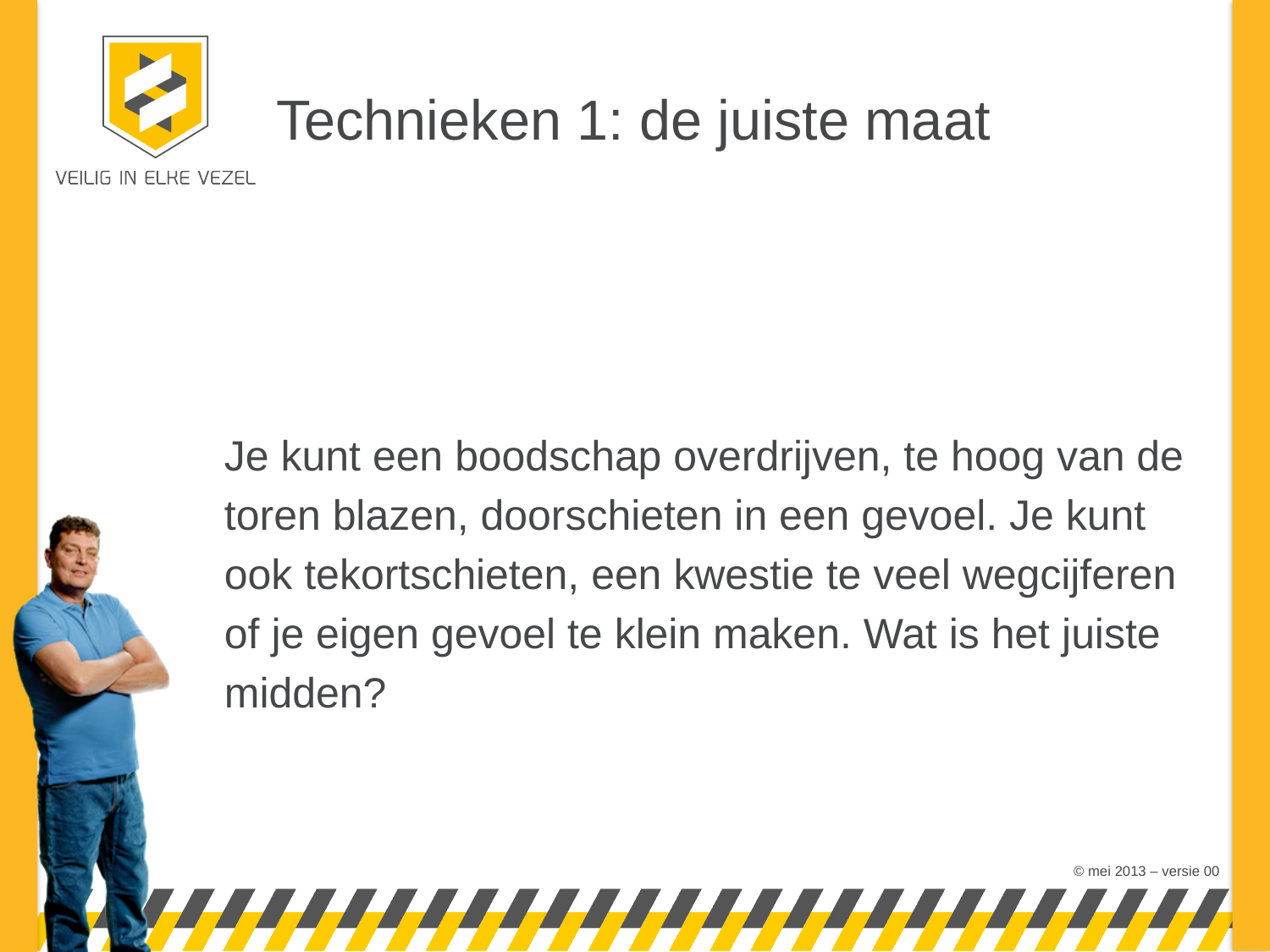

# Technieken 1: de juiste maat

Je kunt een boodschap overdrijven, te hoog van de
toren blazen, doorschieten in een gevoel. Je kunt
ook tekortschieten, een kwestie te veel wegcijferen
of je eigen gevoel te klein maken. Wat is het juiste
midden?